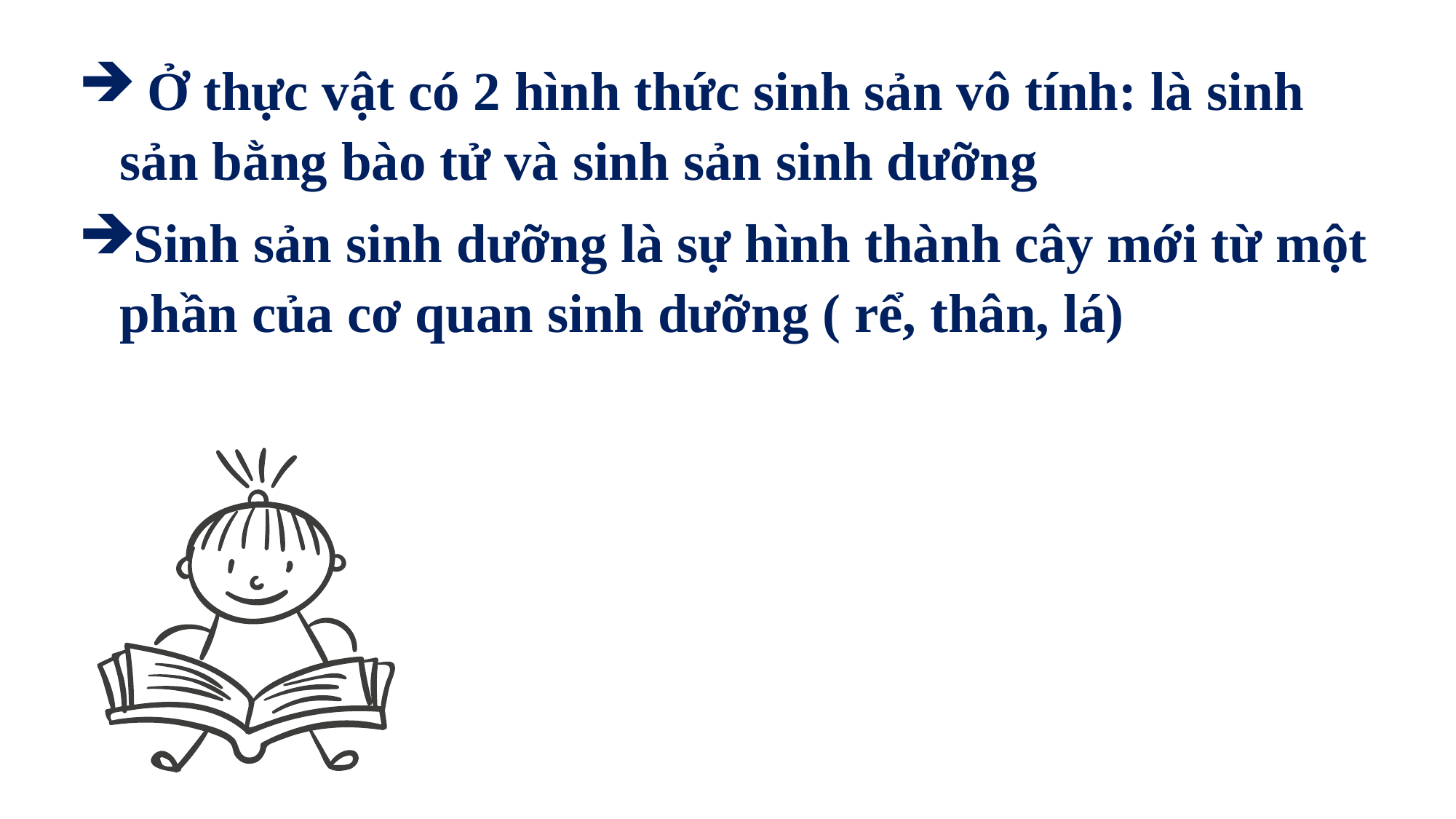

Ở thực vật có 2 hình thức sinh sản vô tính: là sinh sản bằng bào tử và sinh sản sinh dưỡng
Sinh sản sinh dưỡng là sự hình thành cây mới từ một phần của cơ quan sinh dưỡng ( rể, thân, lá)